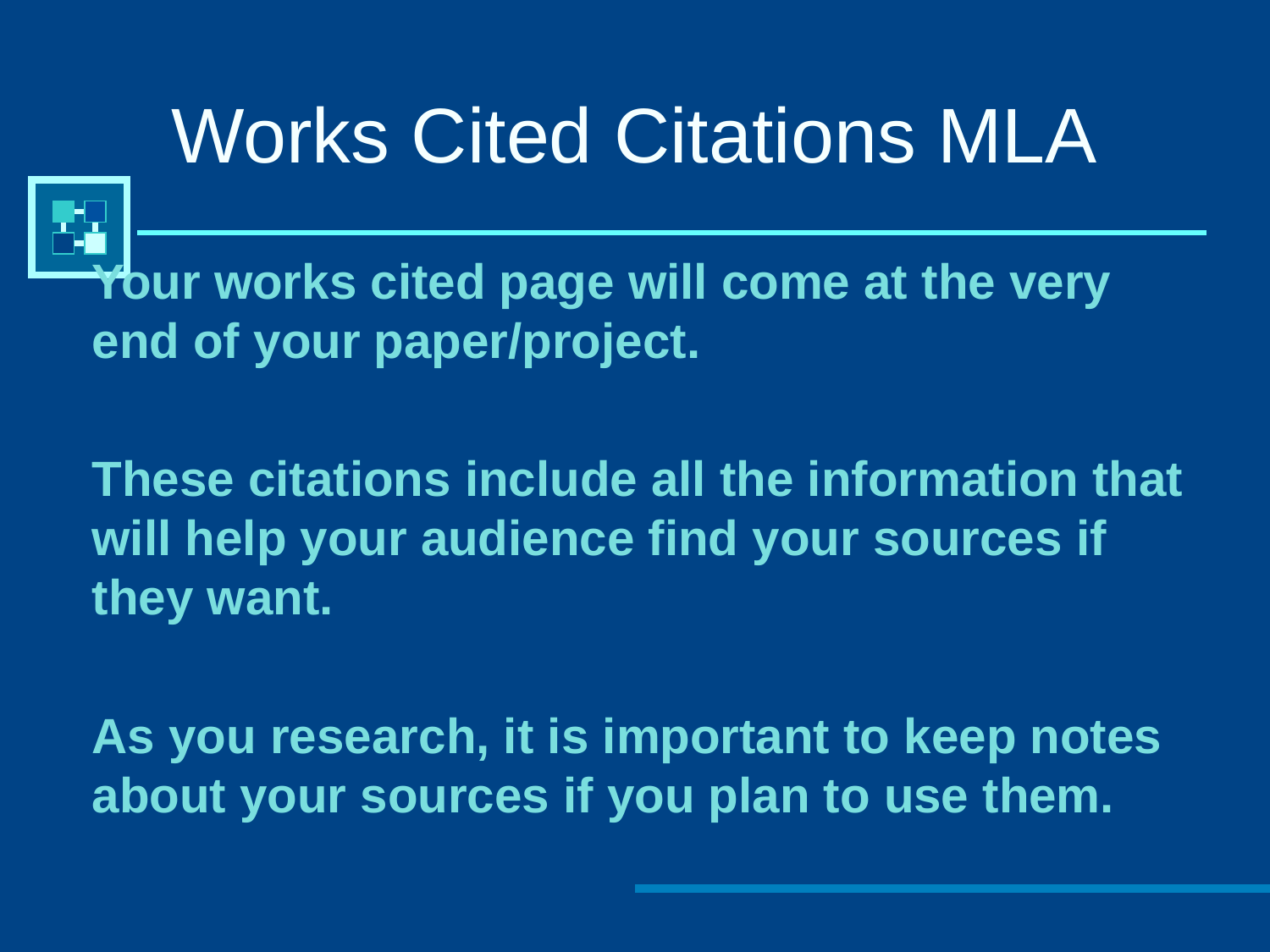

# Works Cited Citations MLA
Your works cited page will come at the very end of your paper/project.

These citations include all the information that will help your audience find your sources if they want.

As you research, it is important to keep notes about your sources if you plan to use them.